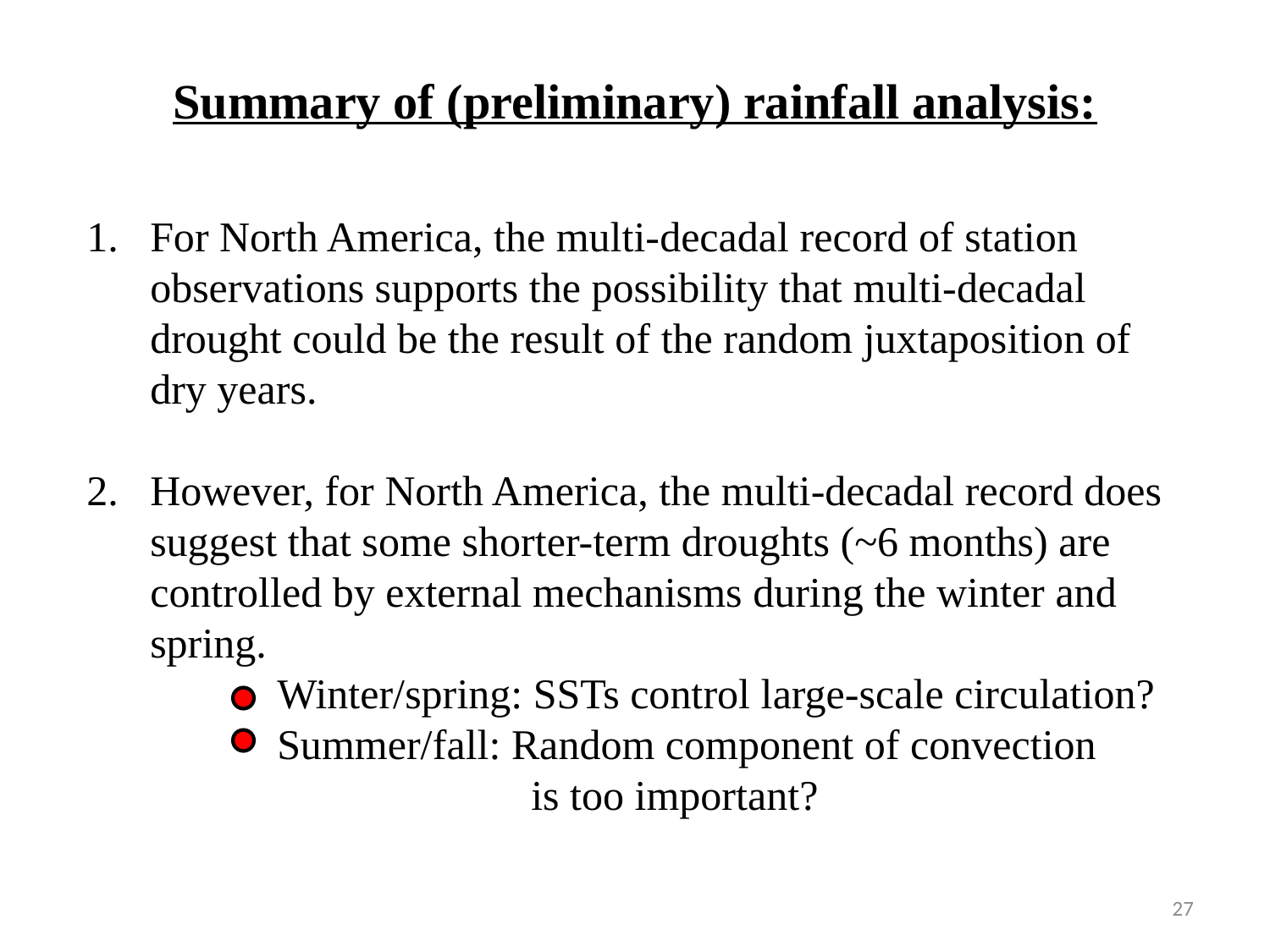

Summary of (preliminary) rainfall analysis:

For North America, the multi-decadal record of station observations supports the possibility that multi-decadal drought could be the result of the random juxtaposition of dry years.

However, for North America, the multi-decadal record does suggest that some shorter-term droughts (~6 months) are controlled by external mechanisms during the winter and spring.
	Winter/spring: SSTs control large-scale circulation?
	Summer/fall: Random component of convection
			is too important?

27